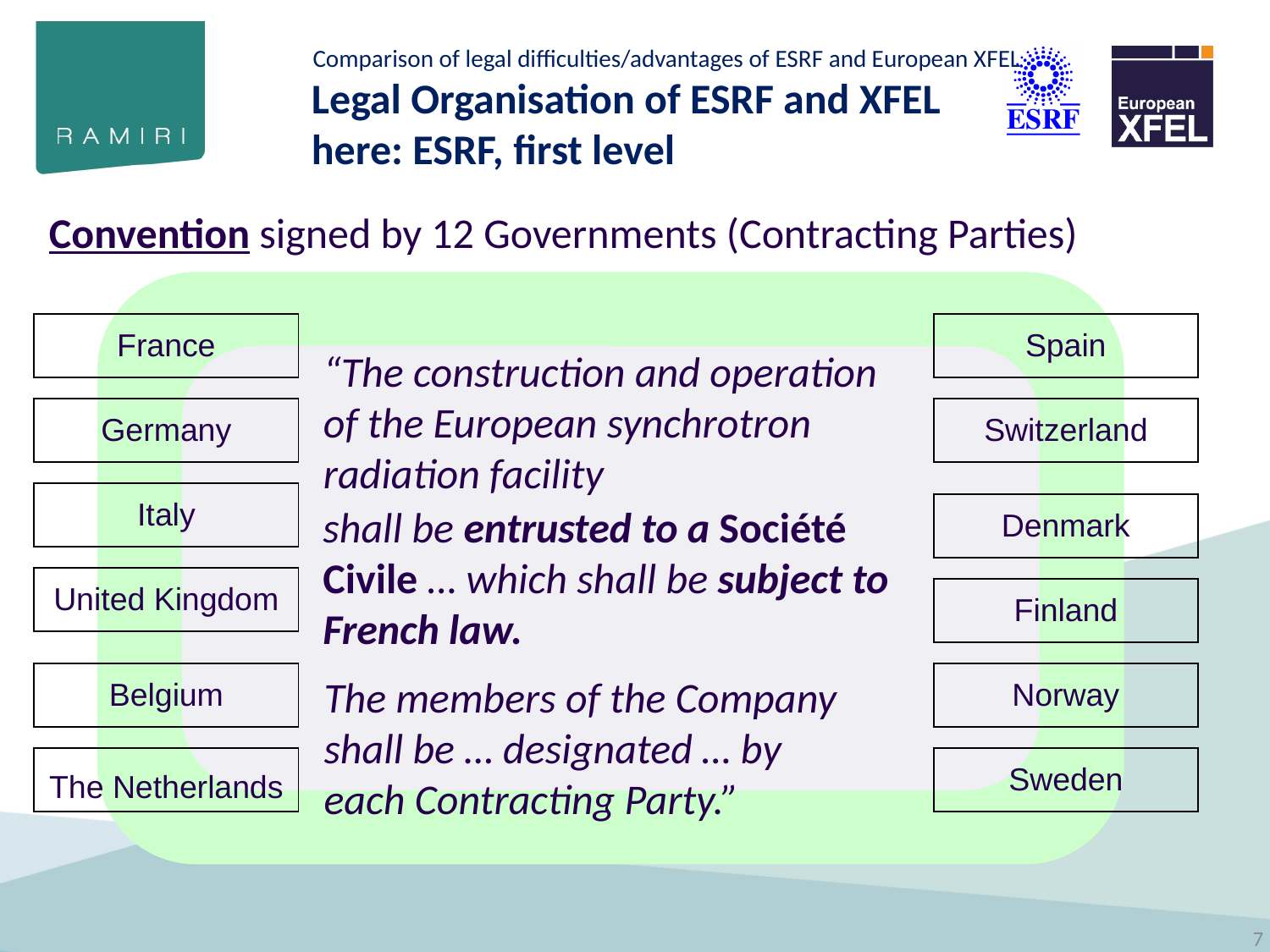

Comparison of legal difficulties/advantages of ESRF and European XFEL
# Legal Organisation of ESRF and XFEL here: ESRF, first level
Convention signed by 12 Governments (Contracting Parties)

| France |
| --- |
| Spain |
| --- |
“The construction and operation of the European synchrotron radiation facility

| Germany |
| --- |
| Switzerland |
| --- |
| Italy |
| --- |
shall be entrusted to a Société Civile … which shall be subject to French law.
| Denmark |
| --- |
| United Kingdom |
| --- |
| Finland |
| --- |
| Belgium |
| --- |
| Norway |
| --- |
The members of the Company shall be … designated … by
each Contracting Party.”
| The Netherlands |
| --- |
| Sweden |
| --- |
7